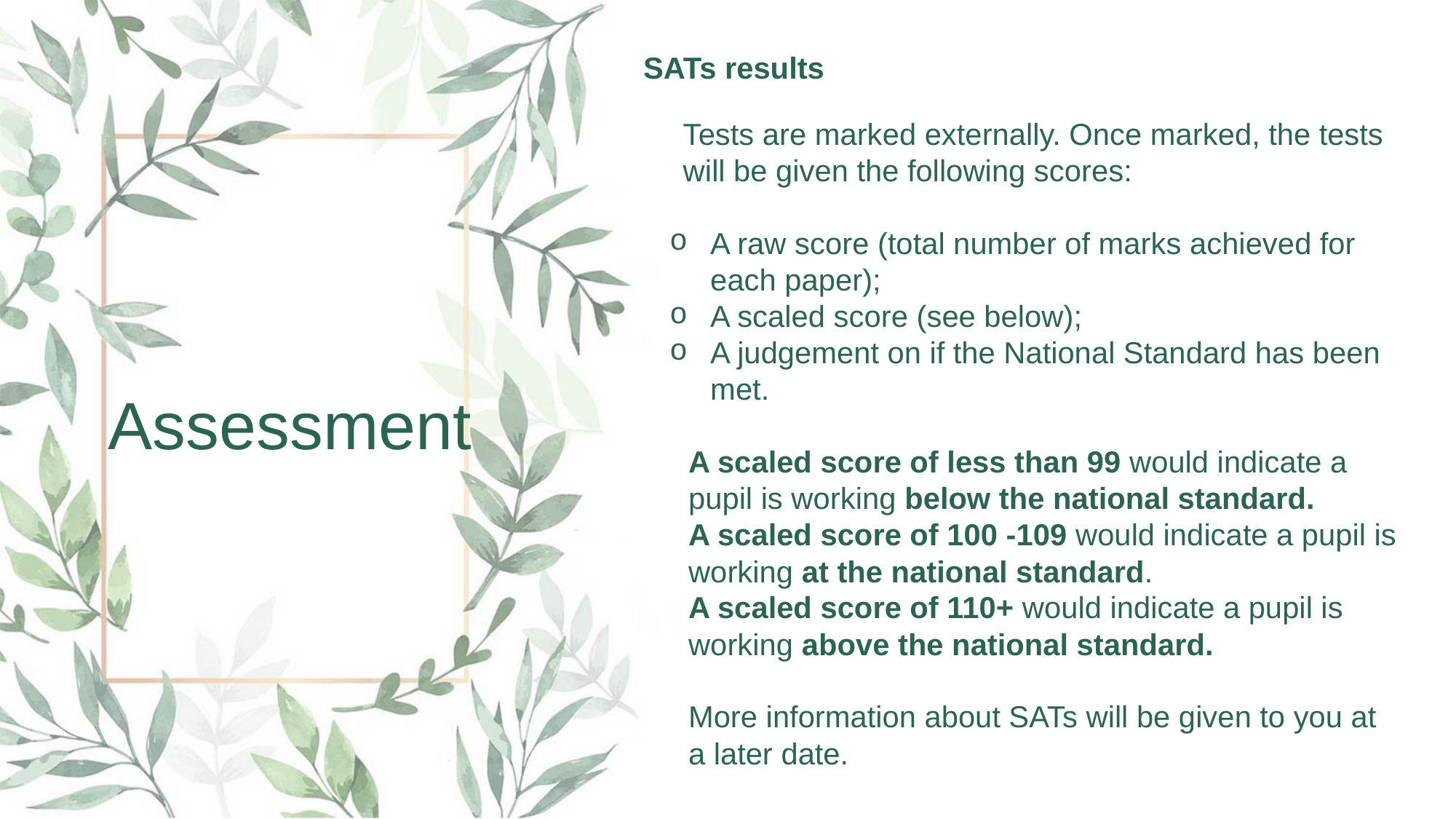

SATs results
Tests are marked externally. Once marked, the tests will be given the following scores:

A raw score (total number of marks achieved for each paper);
A scaled score (see below);
A judgement on if the National Standard has been met.

A scaled score of less than 99 would indicate a pupil is working below the national standard.
A scaled score of 100 -109 would indicate a pupil is working at the national standard.
A scaled score of 110+ would indicate a pupil is working above the national standard.

More information about SATs will be given to you at a later date.

Assessment